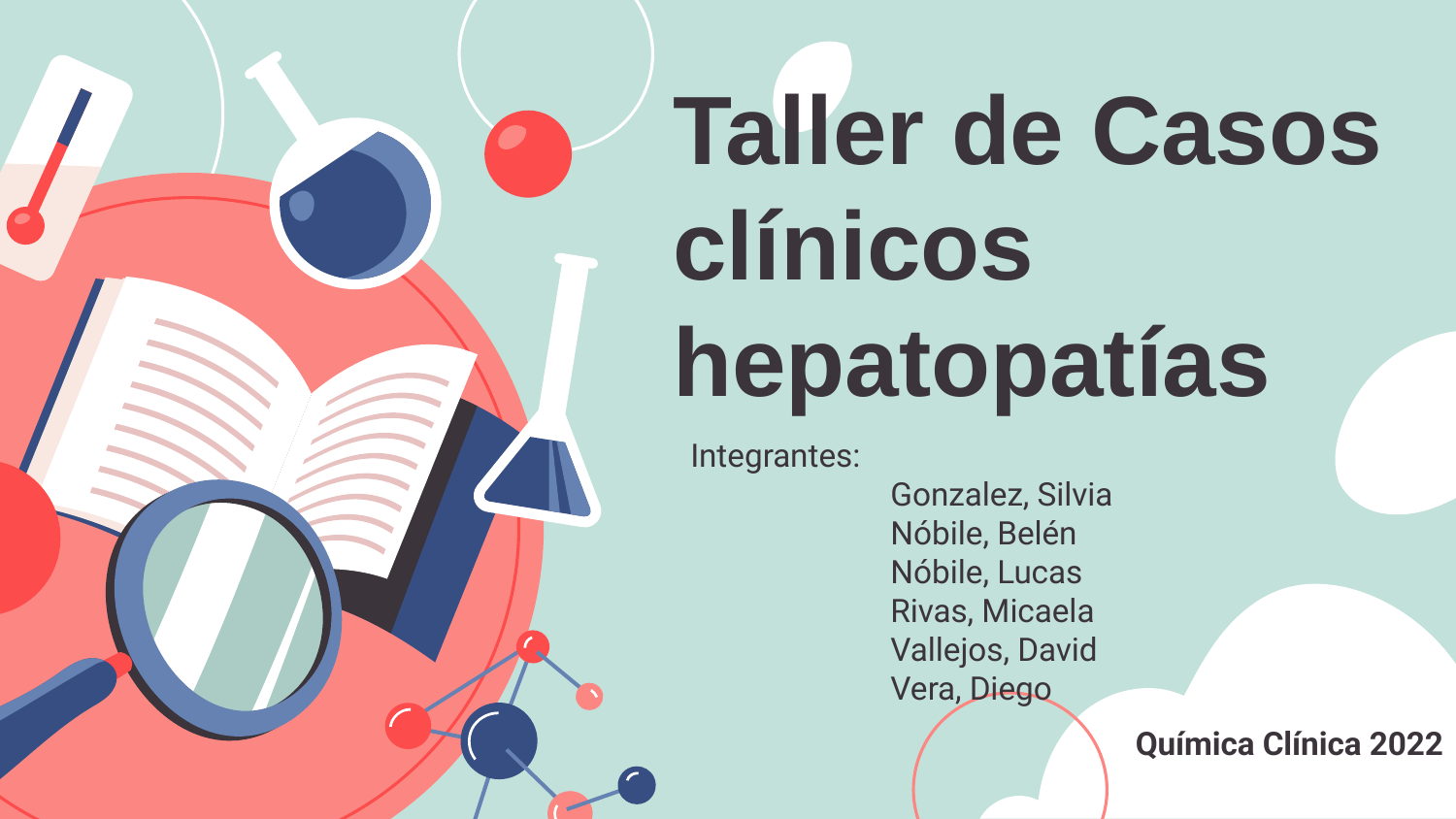

# Taller de Casos clínicos hepatopatías

Integrantes:
                         Gonzalez, Silvia
                         Nóbile, Belén
                         Nóbile, Lucas
                         Rivas, Micaela
                         Vallejos, David
                         Vera, Diego

Química Clínica 2022